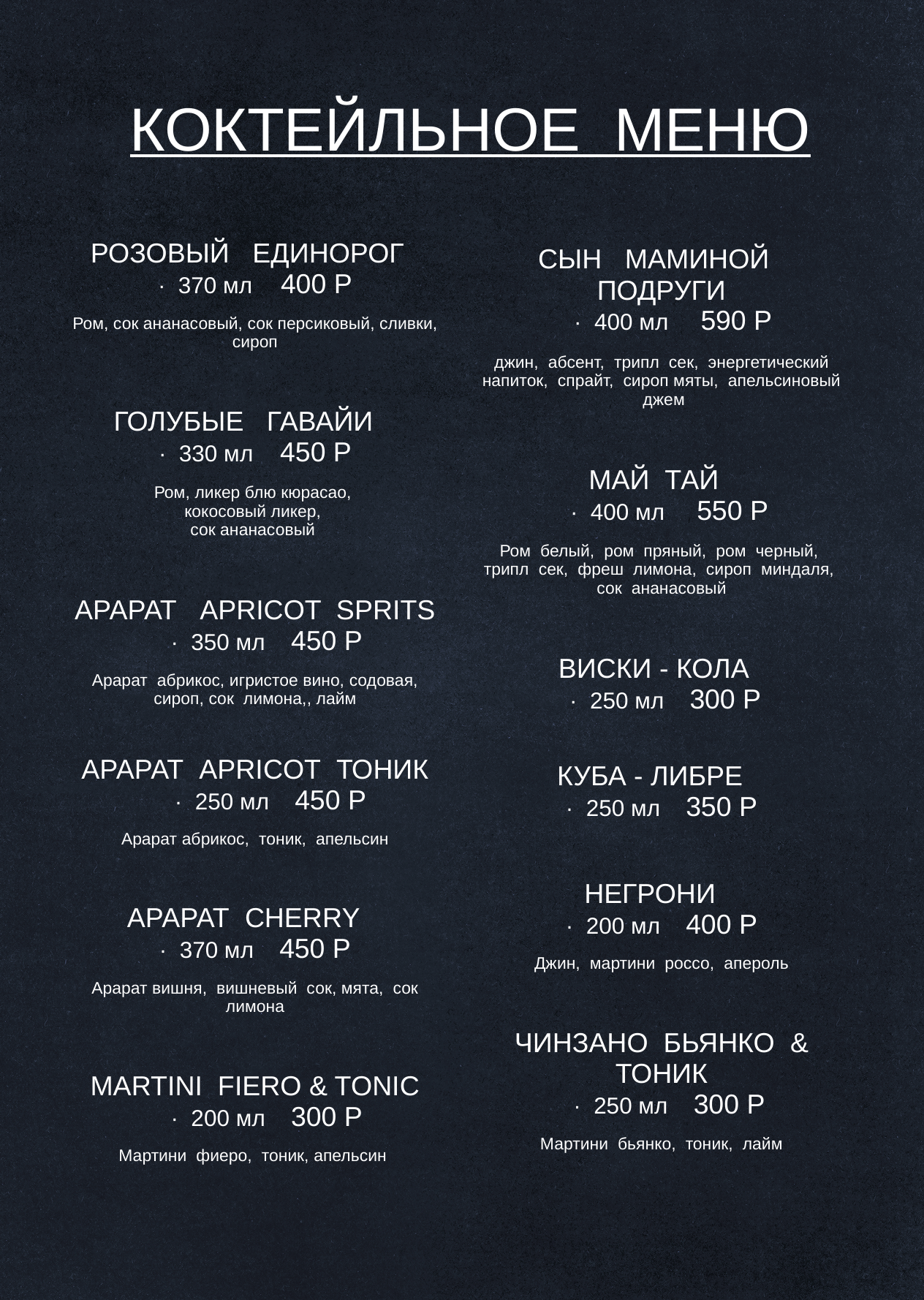

КОКТЕЙЛЬНОЕ  МЕНЮ
| РОЗОВЫЙ ЕДИНОРОГ · 370 мл 400 Р |
| --- |
| Ром, сок ананасовый, сок персиковый, сливки, сироп |
|  |
| ГОЛУБЫЕ ГАВАЙИ · 330 мл 450 Р |
| Ром, ликер блю кюрасао, кокосовый ликер, сок ананасовый |
|  |
| АРАРАТ APRICOT SPRITS · 350 мл 450 Р |
| Арарат абрикос, игристое вино, содовая, сироп, сок лимона,, лайм |
|  |
| АРАРАТ APRICOT ТОНИК · 250 мл 450 Р |
| Арарат абрикос, тоник, апельсин |
|  |
| АРАРАТ CHERRY · 370 мл 450 Р |
| Арарат вишня, вишневый сок, мята, сок лимона |
|  |
| MARTINI FIERO & TONIC · 200 мл 300 Р |
| Мартини фиеро, тоник, апельсин |
| СЫН МАМИНОЙ ПОДРУГИ · 400 мл 590 Р |
| --- |
| джин, абсент, трипл сек, энергетический напиток, спрайт, сироп мяты, апельсиновый джем |
|  |
| МАЙ ТАЙ · 400 мл 550 Р |
| Ром белый, ром пряный, ром черный, трипл сек, фреш лимона, сироп миндаля, сок ананасовый |
|  |
| ВИСКИ - КОЛА · 250 мл 300 Р |
|  |
| КУБА - ЛИБРЕ · 250 мл 350 Р |
|  |
| НЕГРОНИ · 200 мл 400 Р |
| Джин, мартини россо, апероль |
|  |
| ЧИНЗАНО БЬЯНКО & ТОНИК · 250 мл 300 Р |
| Мартини бьянко, тоник, лайм |